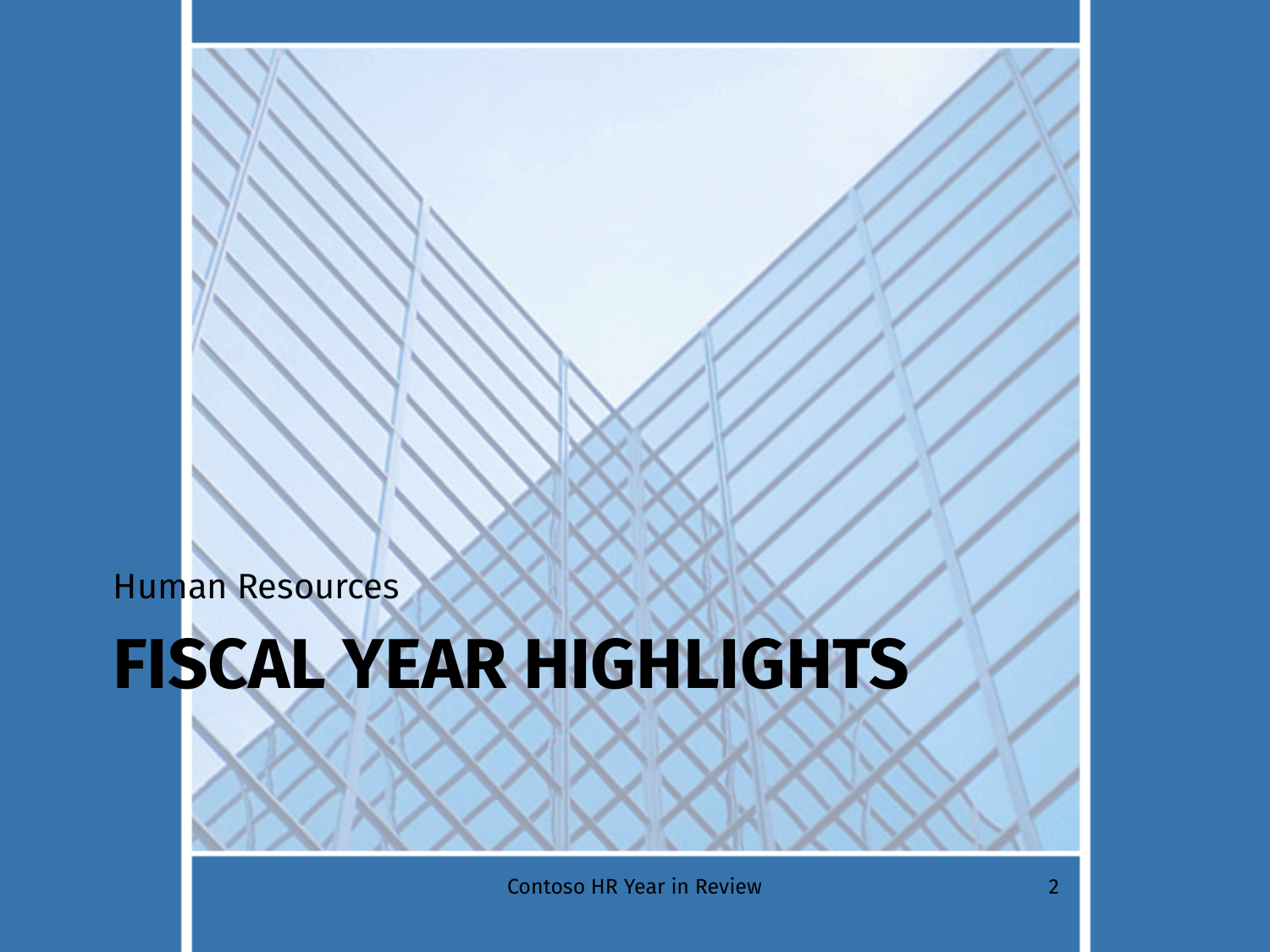

Human Resources
# Fiscal Year Highlights
Contoso HR Year in Review
2